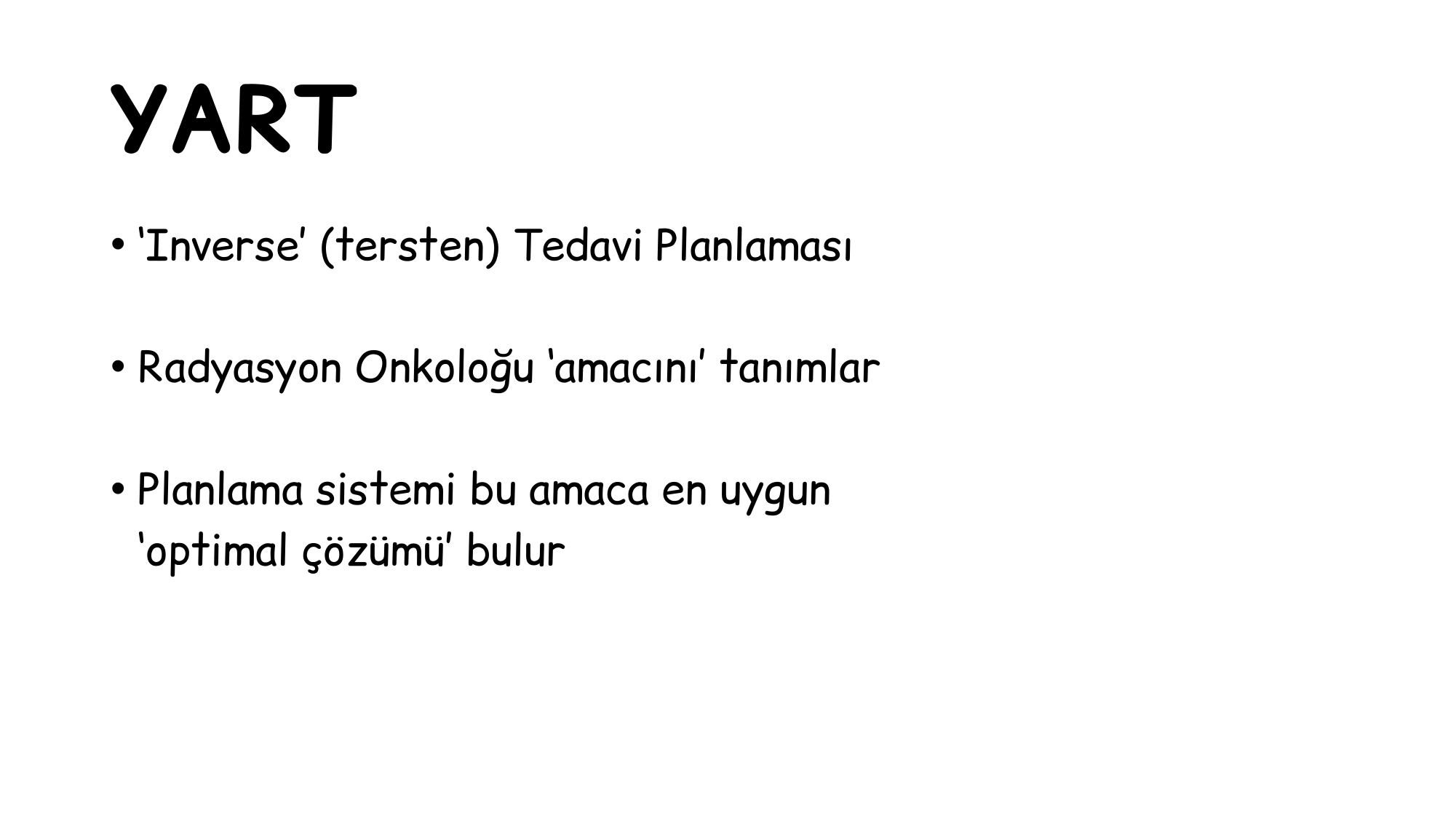

YART
‘Inverse’ (tersten) Tedavi Planlaması

Radyasyon Onkoloğu ‘amacını’ tanımlar

Planlama sistemi bu amaca en uygun
	‘optimal çözümü’ bulur